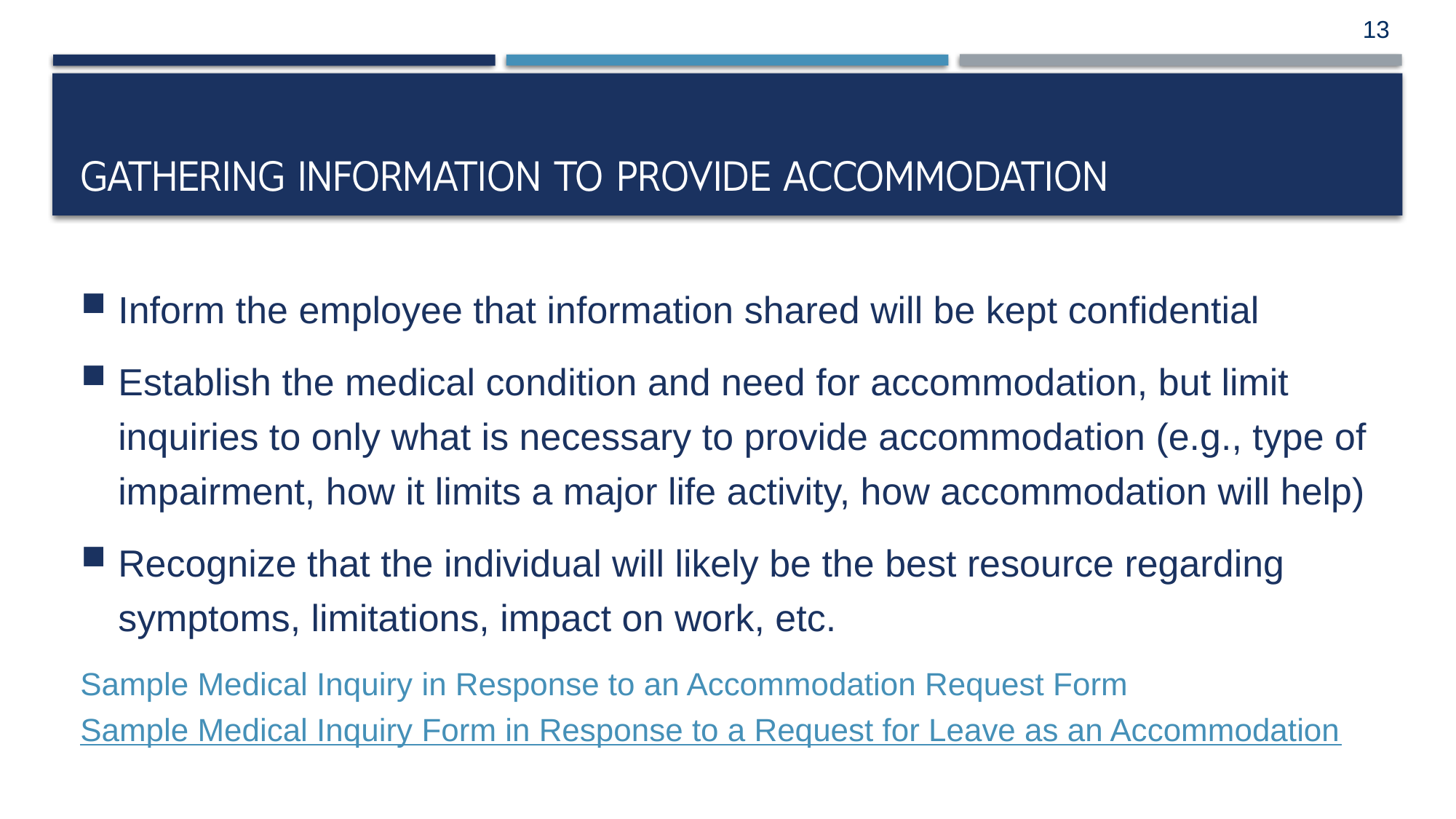

13
# Gathering Information to Provide Accommodation
Inform the employee that information shared will be kept confidential
Establish the medical condition and need for accommodation, but limit inquiries to only what is necessary to provide accommodation (e.g., type of impairment, how it limits a major life activity, how accommodation will help)
Recognize that the individual will likely be the best resource regarding symptoms, limitations, impact on work, etc.
Sample Medical Inquiry in Response to an Accommodation Request Form
Sample Medical Inquiry Form in Response to a Request for Leave as an Accommodation